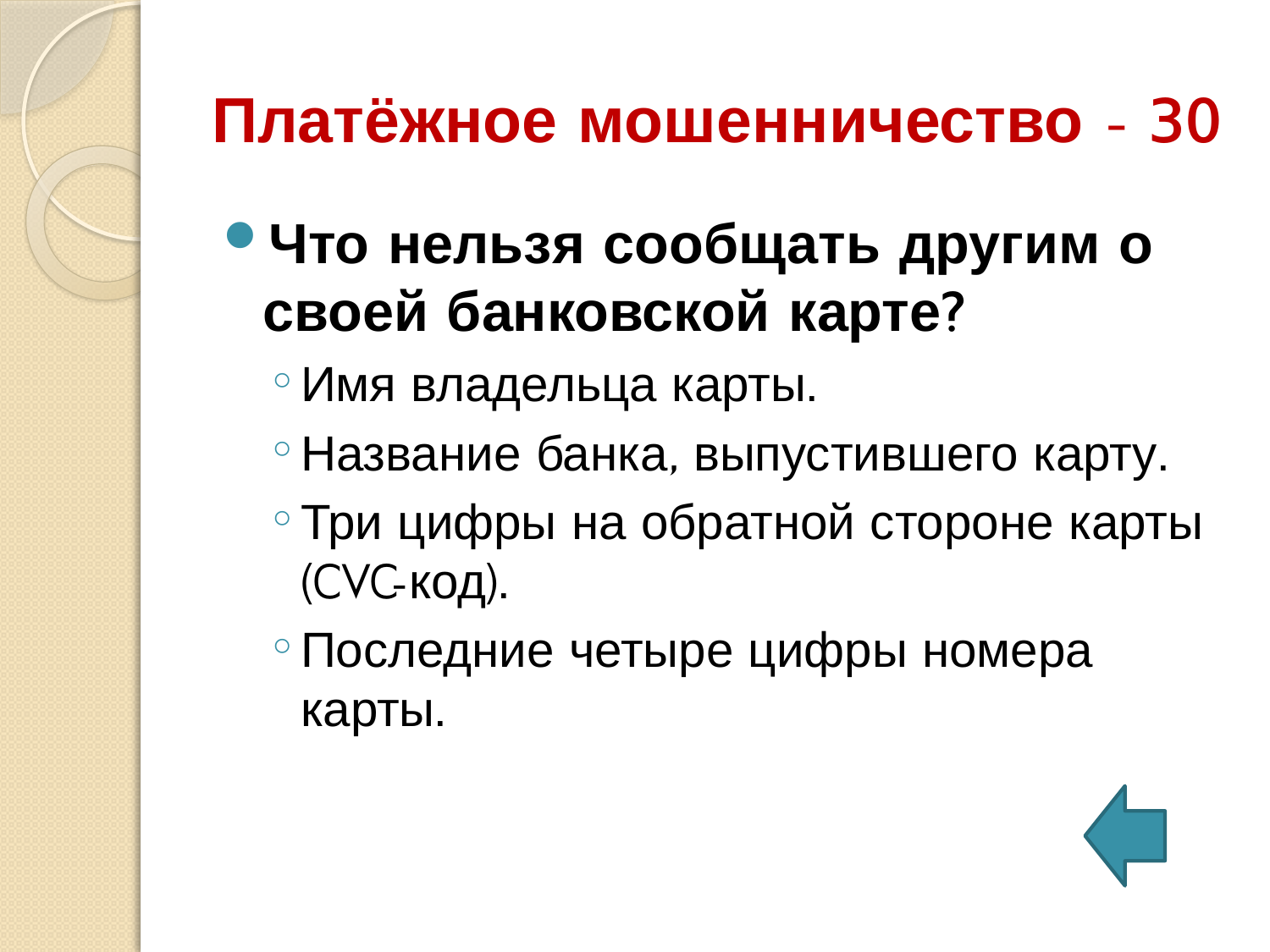

# Платёжное мошенничество - 30
Что нельзя сообщать другим о своей банковской карте?
Имя владельца карты.
Название банка, выпустившего карту.
Три цифры на обратной стороне карты (CVC-код).
Последние четыре цифры номера карты.